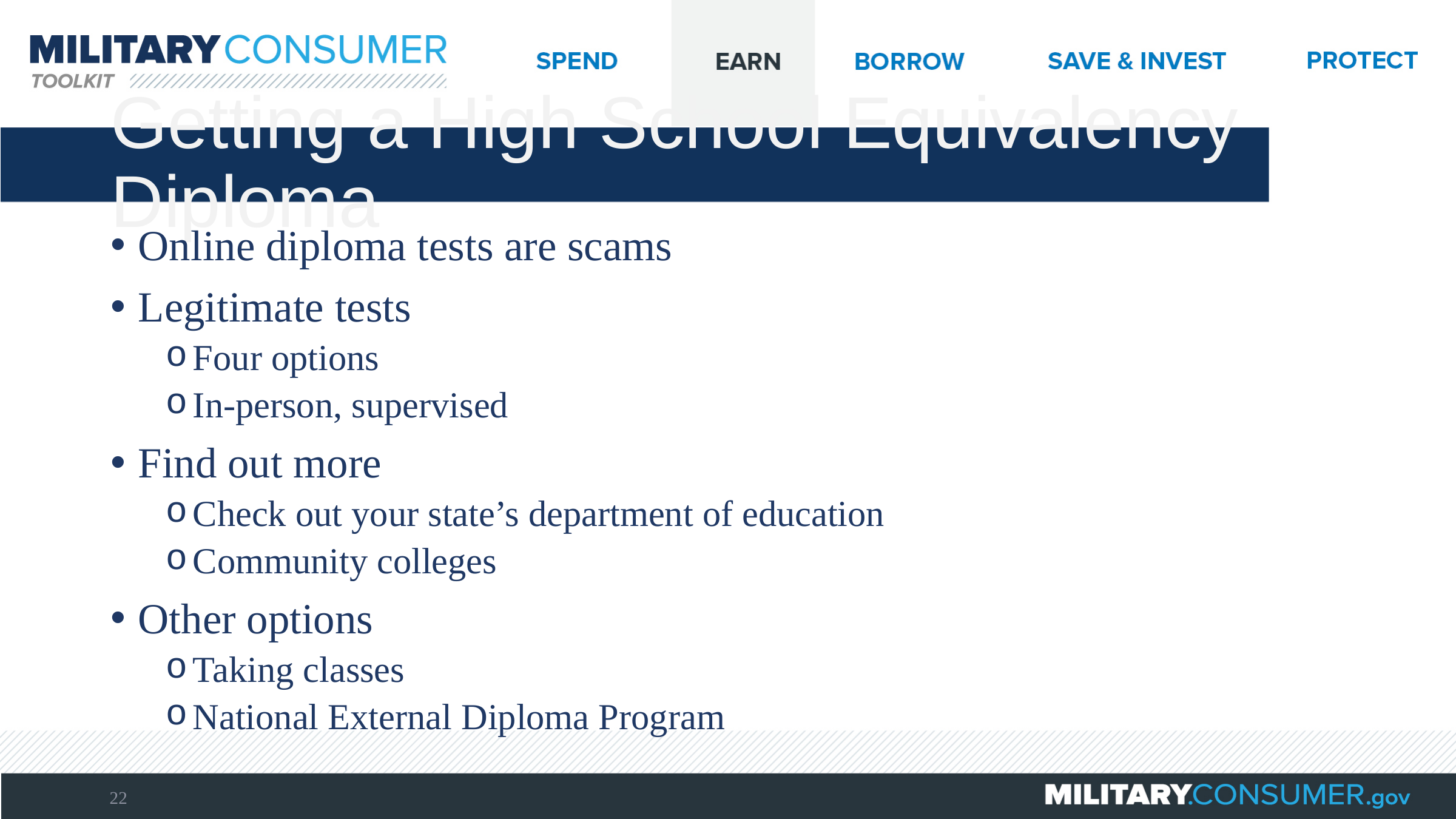

# Getting a High School Equivalency Diploma
Online diploma tests are scams
Legitimate tests
Four options
In-person, supervised
Find out more
Check out your state’s department of education
Community colleges
Other options
Taking classes
National External Diploma Program
22